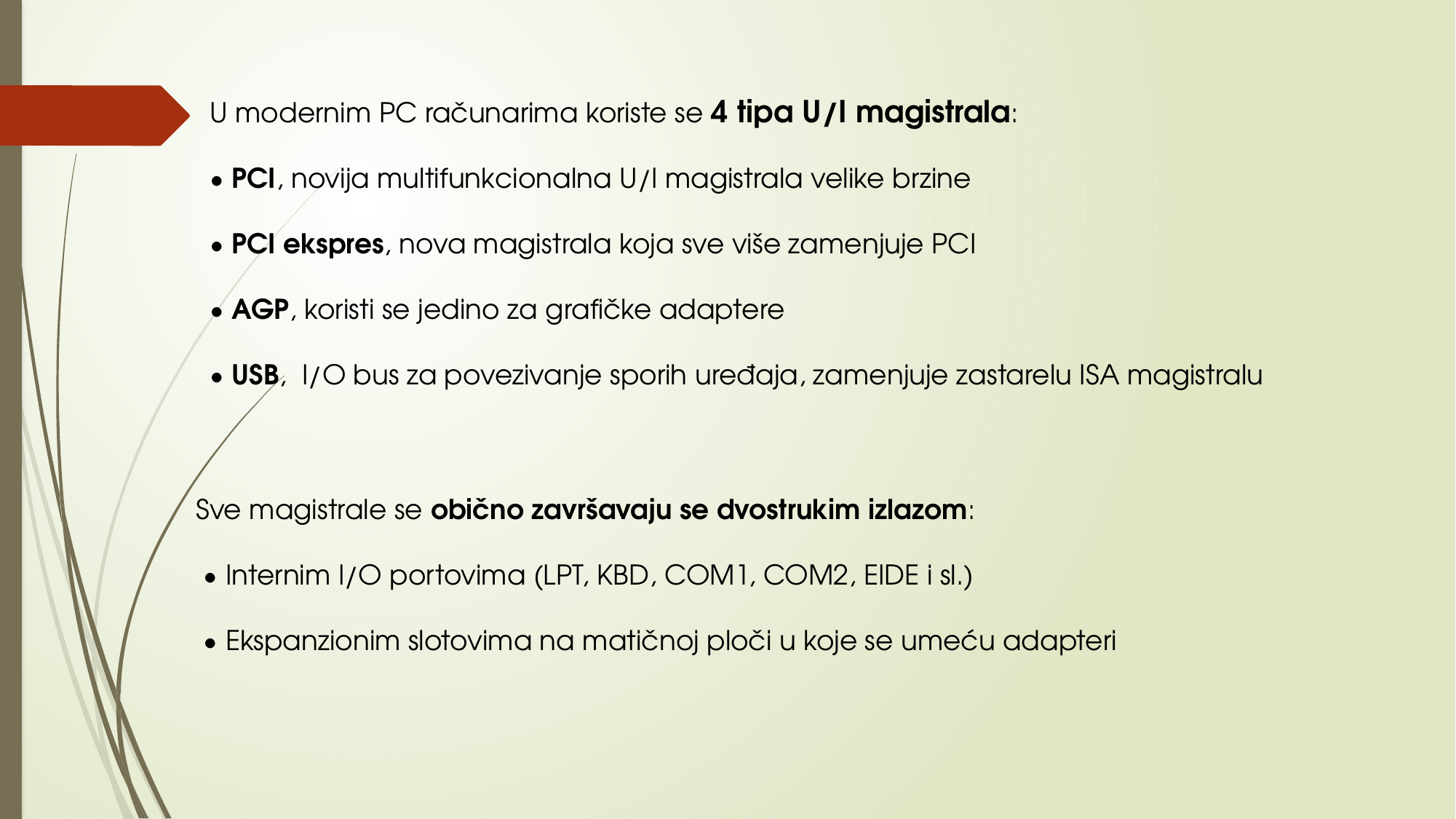

U modernim PC računarima koriste se 4 tipa U/I magistrala:

• PCI, novija multifunkcionalna U/I magistrala velike brzine

• PCI ekspres, nova magistrala koja sve više zamenjuje PCI

• AGP, koristi se jedino za grafičke adaptere

• USB,  I/O bus za povezivanje sporih uređaja, zamenjuje zastarelu ISA magistralu
Sve magistrale se obično završavaju se dvostrukim izlazom:

 • Internim I/O portovima (LPT, KBD, COM1, COM2, EIDE i sl.)

 • Ekspanzionim slotovima na matičnoj ploči u koje se umeću adapteri